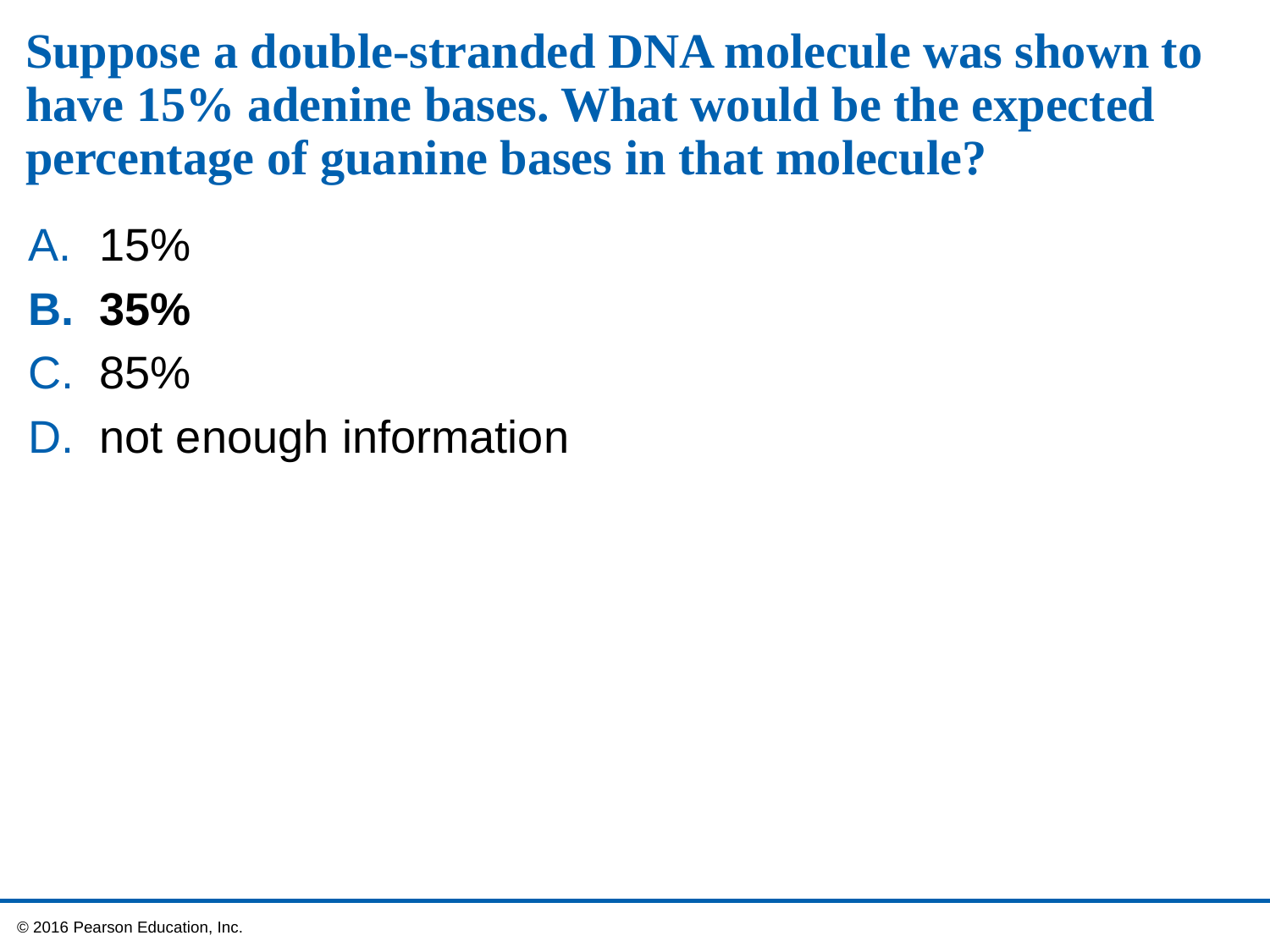

# Suppose a double-stranded DNA molecule was shown to have 15% adenine bases. What would be the expected percentage of guanine bases in that molecule?
15%
35%
85%
not enough information
 © 2016 Pearson Education, Inc.